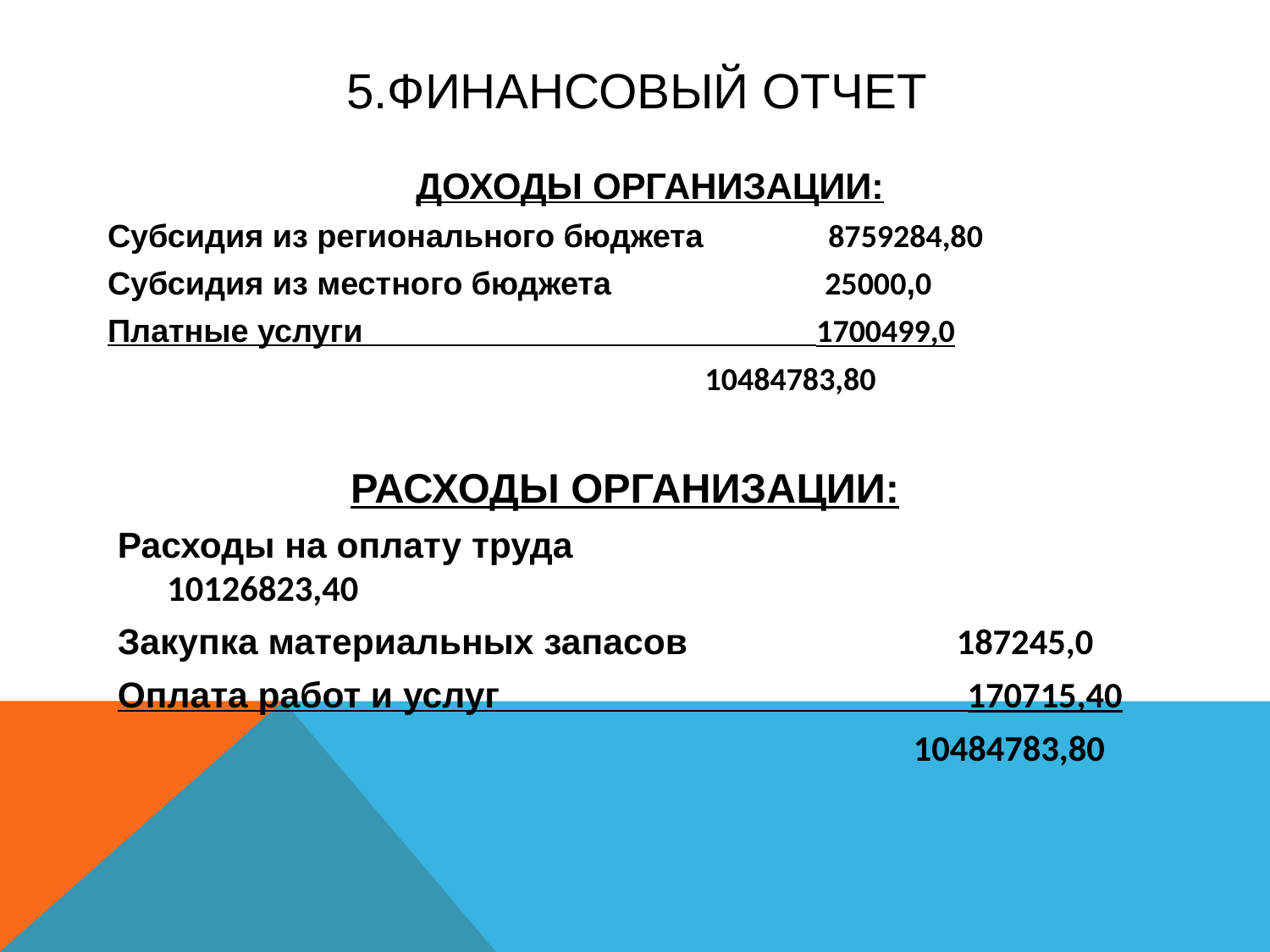

# 5.Финансовый отчет
ДОХОДЫ ОРГАНИЗАЦИИ:
Субсидия из регионального бюджета              8759284,80
Субсидия из местного бюджета                        25000,0
Платные услуги                                                   1700499,0
                                                                                   10484783,80

РАСХОДЫ ОРГАНИЗАЦИИ:
Расходы на оплату труда                                        10126823,40
Закупка материальных запасов                           187245,0
Оплата работ и услуг                                               170715,40
                                                                                10484783,80